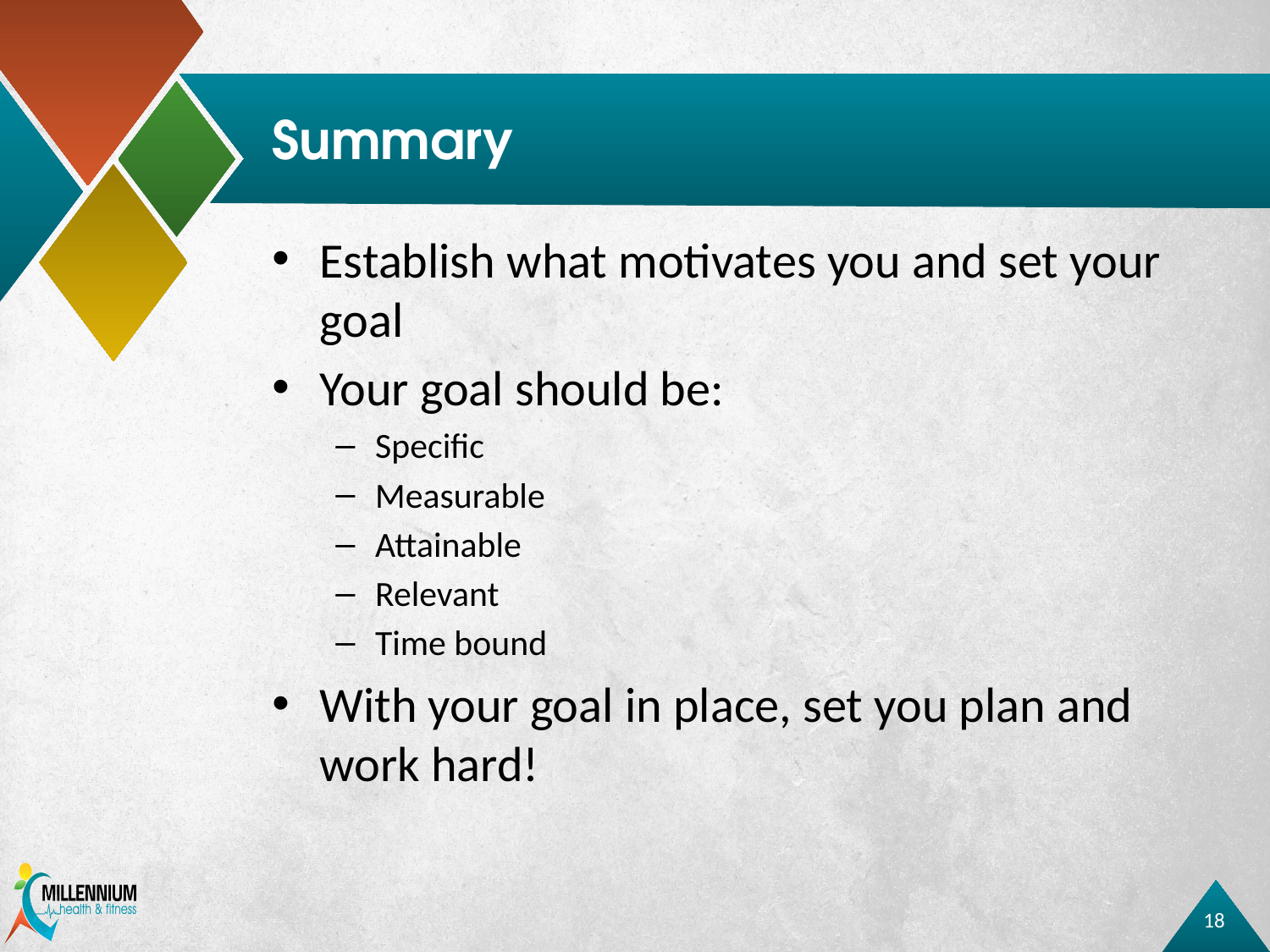

# Summary
Establish what motivates you and set your goal
Your goal should be:
Specific
Measurable
Attainable
Relevant
Time bound
With your goal in place, set you plan and work hard!